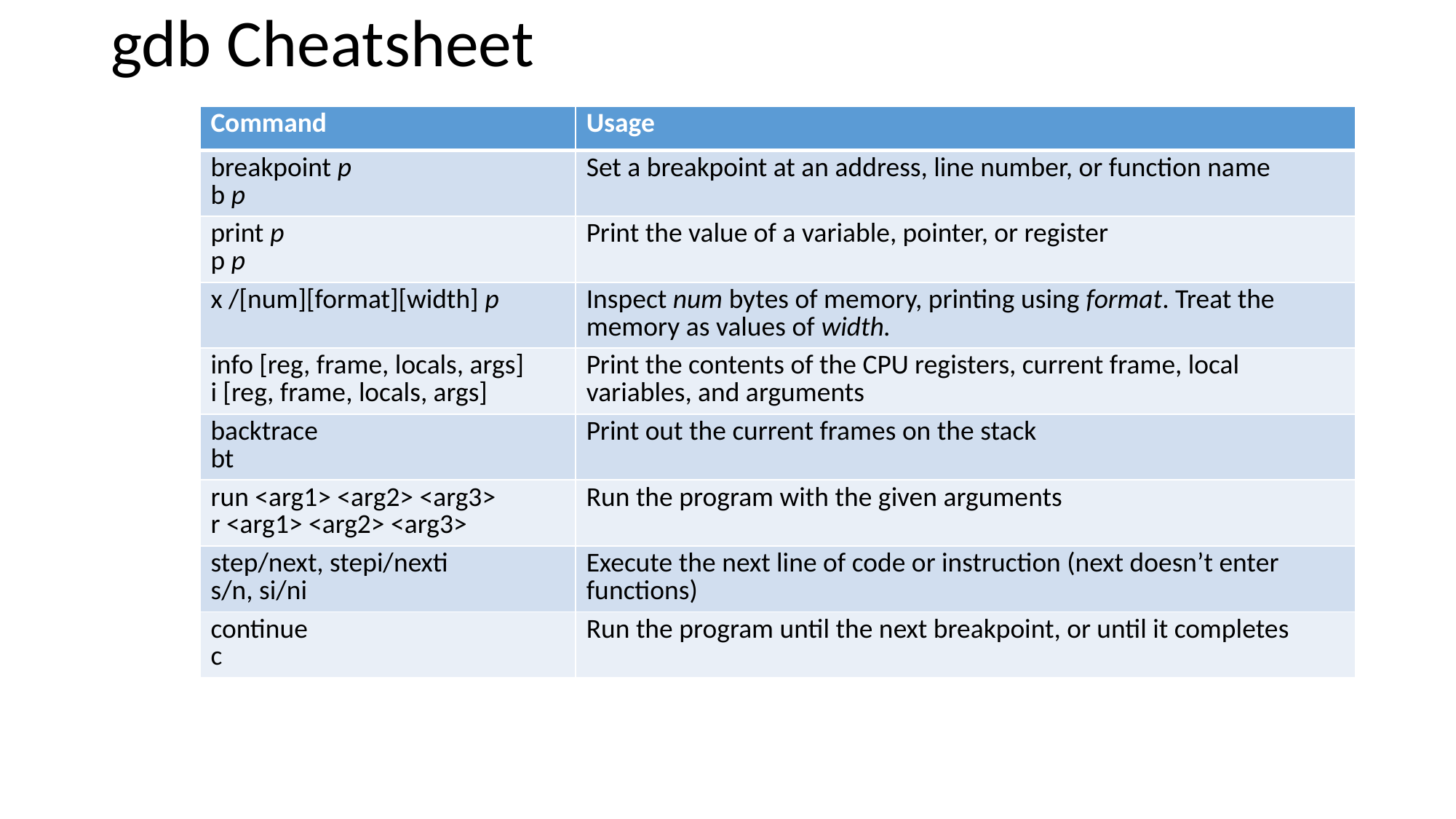

# gdb Cheatsheet
| Command | Usage |
| --- | --- |
| breakpoint p b p | Set a breakpoint at an address, line number, or function name |
| print p p p | Print the value of a variable, pointer, or register |
| x /[num][format][width] p | Inspect num bytes of memory, printing using format. Treat the memory as values of width. |
| info [reg, frame, locals, args] i [reg, frame, locals, args] | Print the contents of the CPU registers, current frame, local variables, and arguments |
| backtrace bt | Print out the current frames on the stack |
| run <arg1> <arg2> <arg3> r <arg1> <arg2> <arg3> | Run the program with the given arguments |
| step/next, stepi/nexti s/n, si/ni | Execute the next line of code or instruction (next doesn’t enter functions) |
| continue c | Run the program until the next breakpoint, or until it completes |